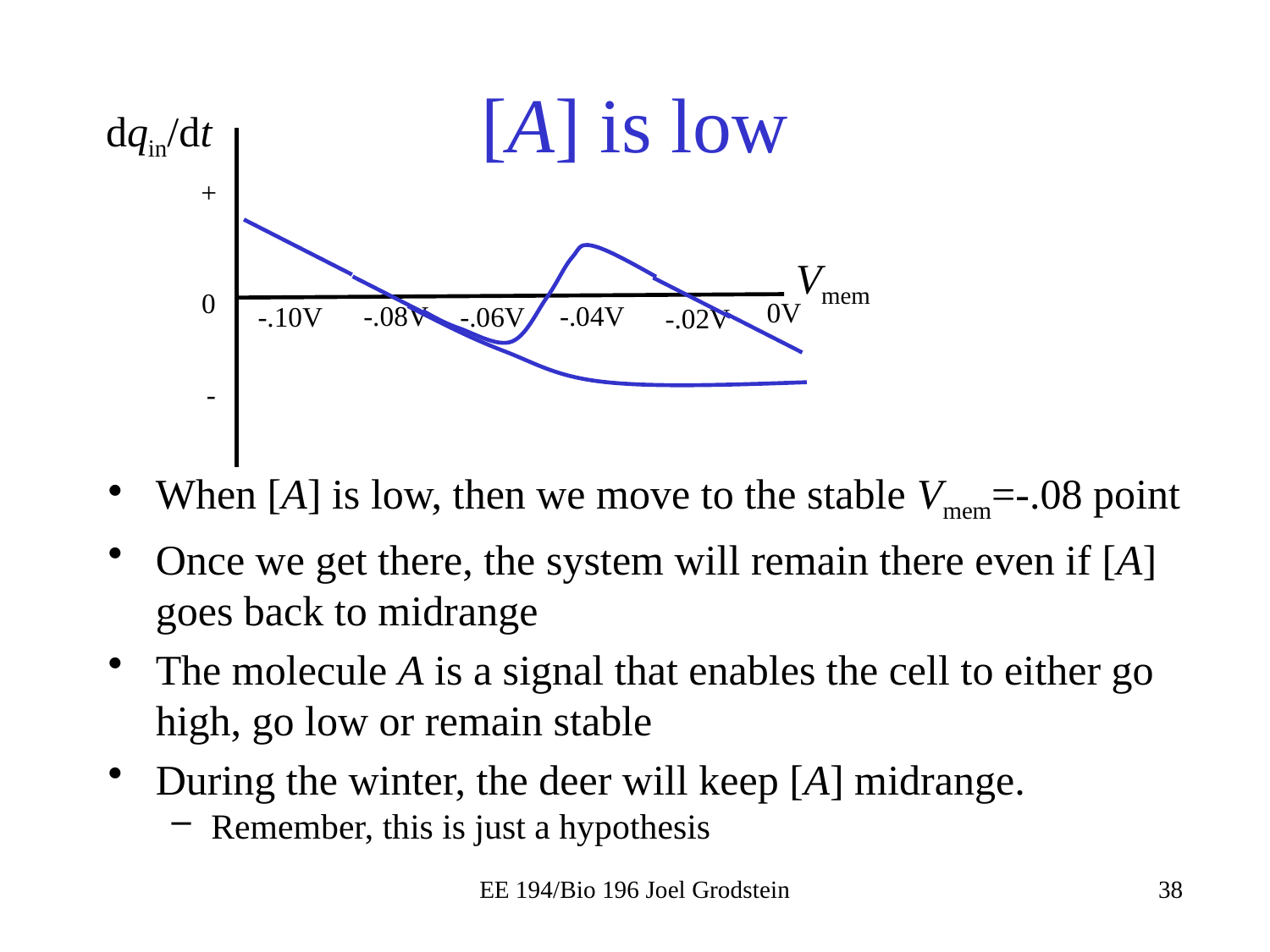

# [A] is low
dqin/dt
+

Vmem
0
0V
-.08V
-.04V
-.06V
-.10V
-.02V

-
When [A] is low, then we move to the stable Vmem=-.08 point
Once we get there, the system will remain there even if [A] goes back to midrange
The molecule A is a signal that enables the cell to either go high, go low or remain stable
During the winter, the deer will keep [A] midrange.
Remember, this is just a hypothesis
EE 194/Bio 196 Joel Grodstein